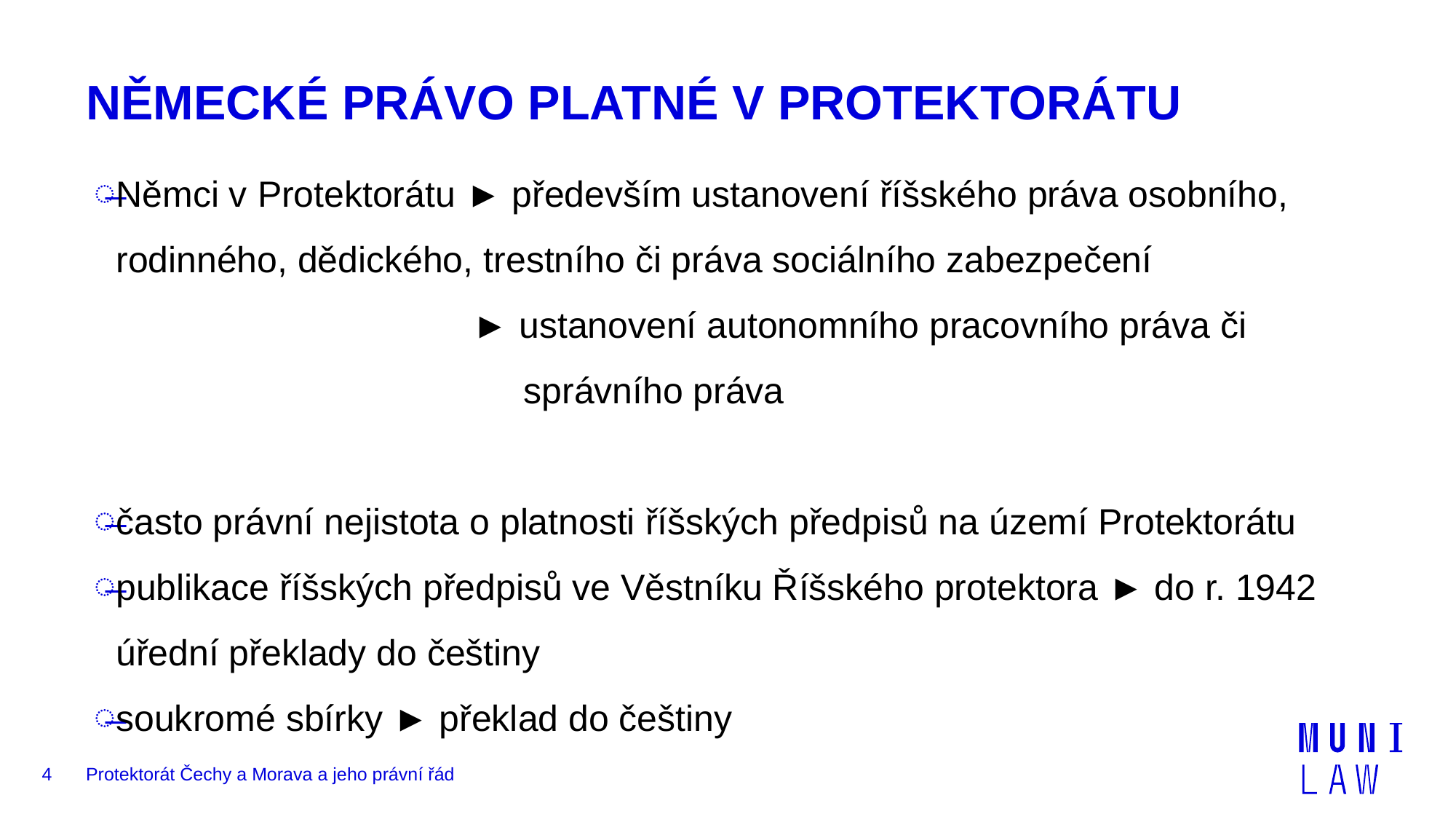

# NĚMECKÉ PRÁVO PLATNÉ V PROTEKTORÁTU
Němci v Protektorátu ► především ustanovení říšského práva osobního, rodinného, dědického, trestního či práva sociálního zabezpečení
			     ► ustanovení autonomního pracovního práva či 				          správního práva

často právní nejistota o platnosti říšských předpisů na území Protektorátu
publikace říšských předpisů ve Věstníku Říšského protektora ► do r. 1942 úřední překlady do češtiny
soukromé sbírky ► překlad do češtiny

4
Protektorát Čechy a Morava a jeho právní řád